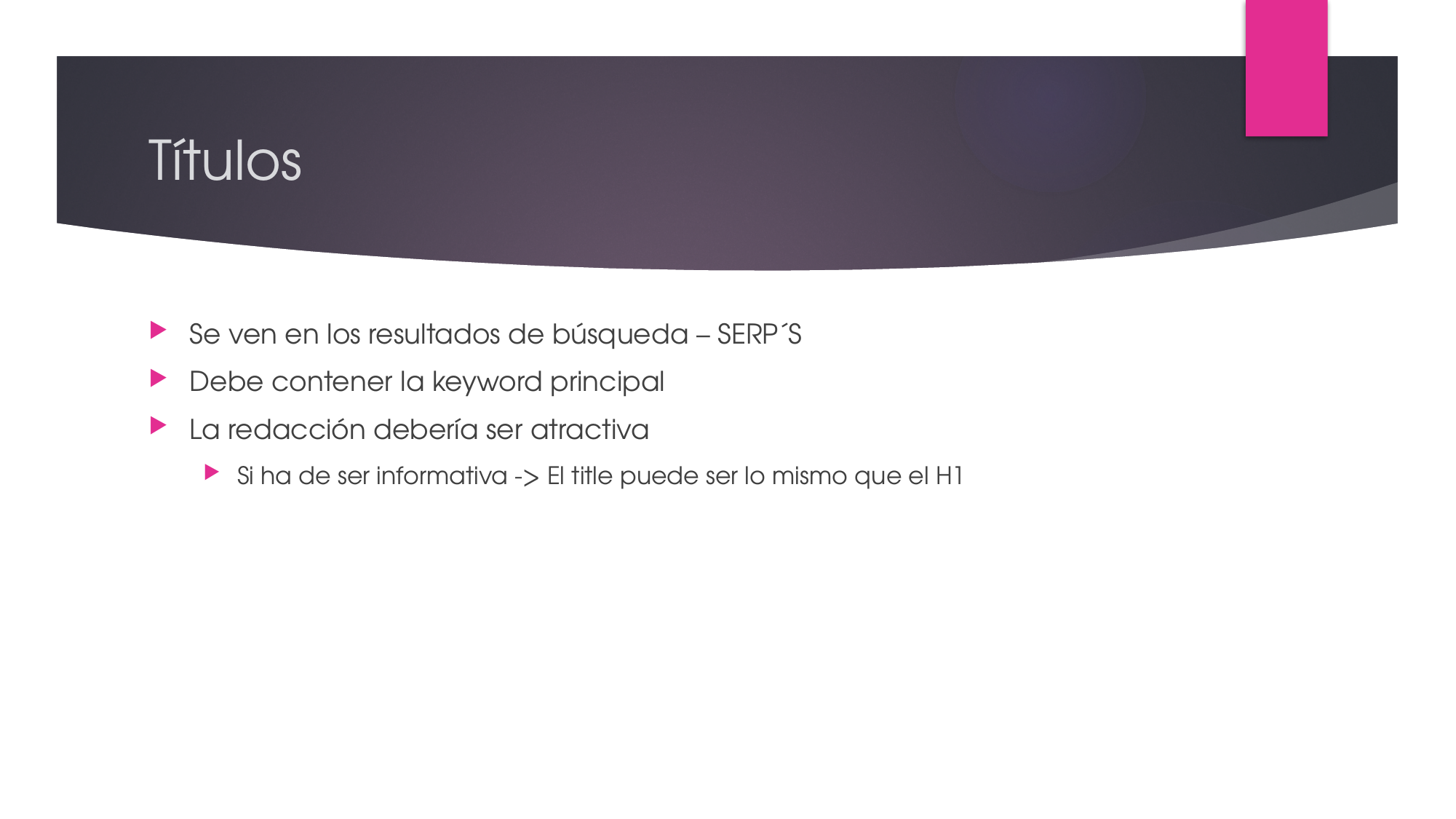

# Títulos
Se ven en los resultados de búsqueda – SERP´S
Debe contener la keyword principal
La redacción debería ser atractiva
Si ha de ser informativa -> El title puede ser lo mismo que el H1